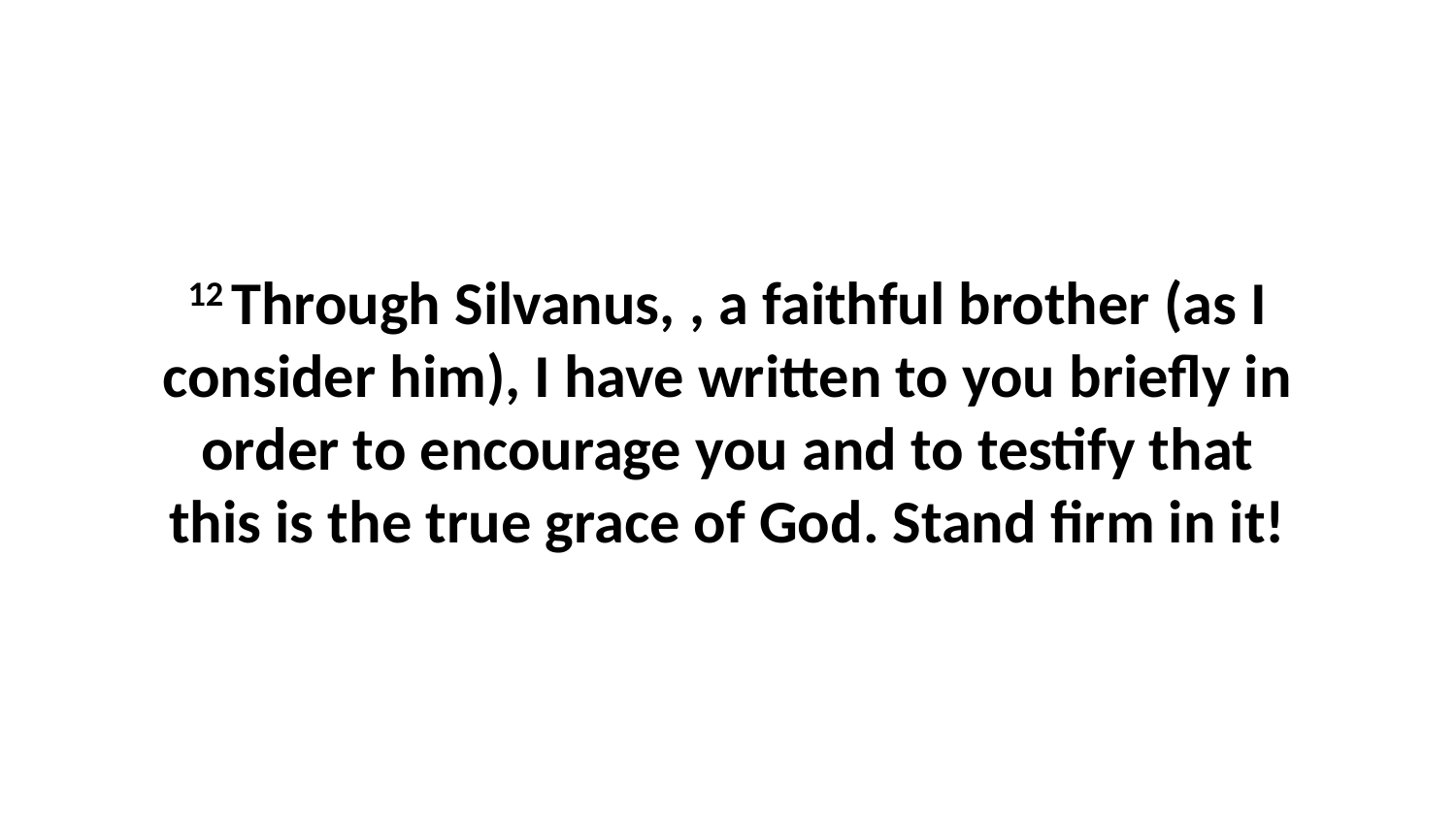

12 Through Silvanus, , a faithful brother (as I consider him), I have written to you briefly in order to encourage you and to testify that this is the true grace of God. Stand firm in it!